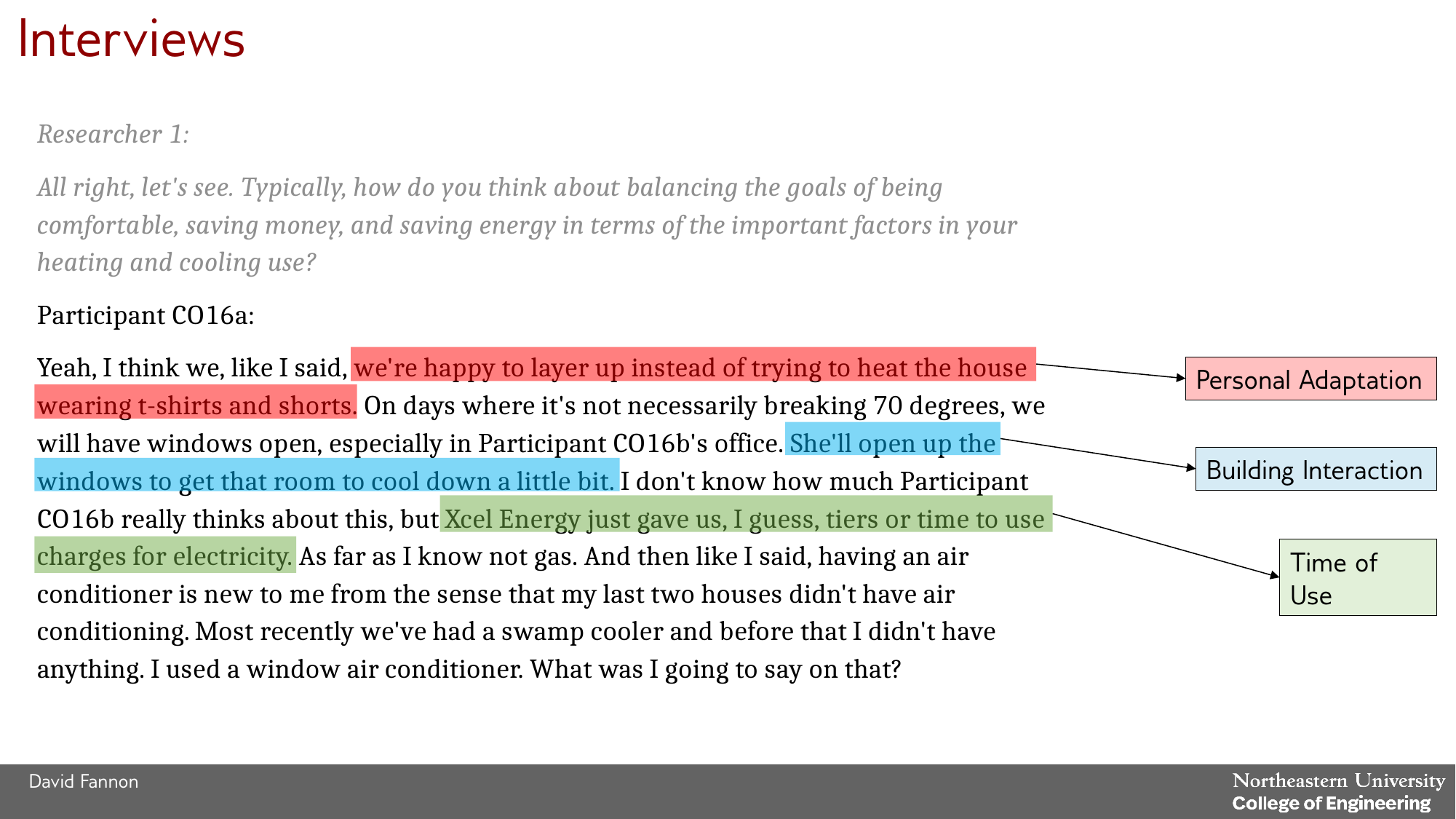

# Interviews
Researcher 1:
All right, let's see. Typically, how do you think about balancing the goals of being comfortable, saving money, and saving energy in terms of the important factors in your heating and cooling use?
Participant CO16a:
Yeah, I think we, like I said, we're happy to layer up instead of trying to heat the house wearing t-shirts and shorts. On days where it's not necessarily breaking 70 degrees, we will have windows open, especially in Participant CO16b's office. She'll open up the windows to get that room to cool down a little bit. I don't know how much Participant CO16b really thinks about this, but Xcel Energy just gave us, I guess, tiers or time to use charges for electricity. As far as I know not gas. And then like I said, having an air conditioner is new to me from the sense that my last two houses didn't have air conditioning. Most recently we've had a swamp cooler and before that I didn't have anything. I used a window air conditioner. What was I going to say on that?

Personal Adaptation

Building Interaction

Time of Use
David Fannon